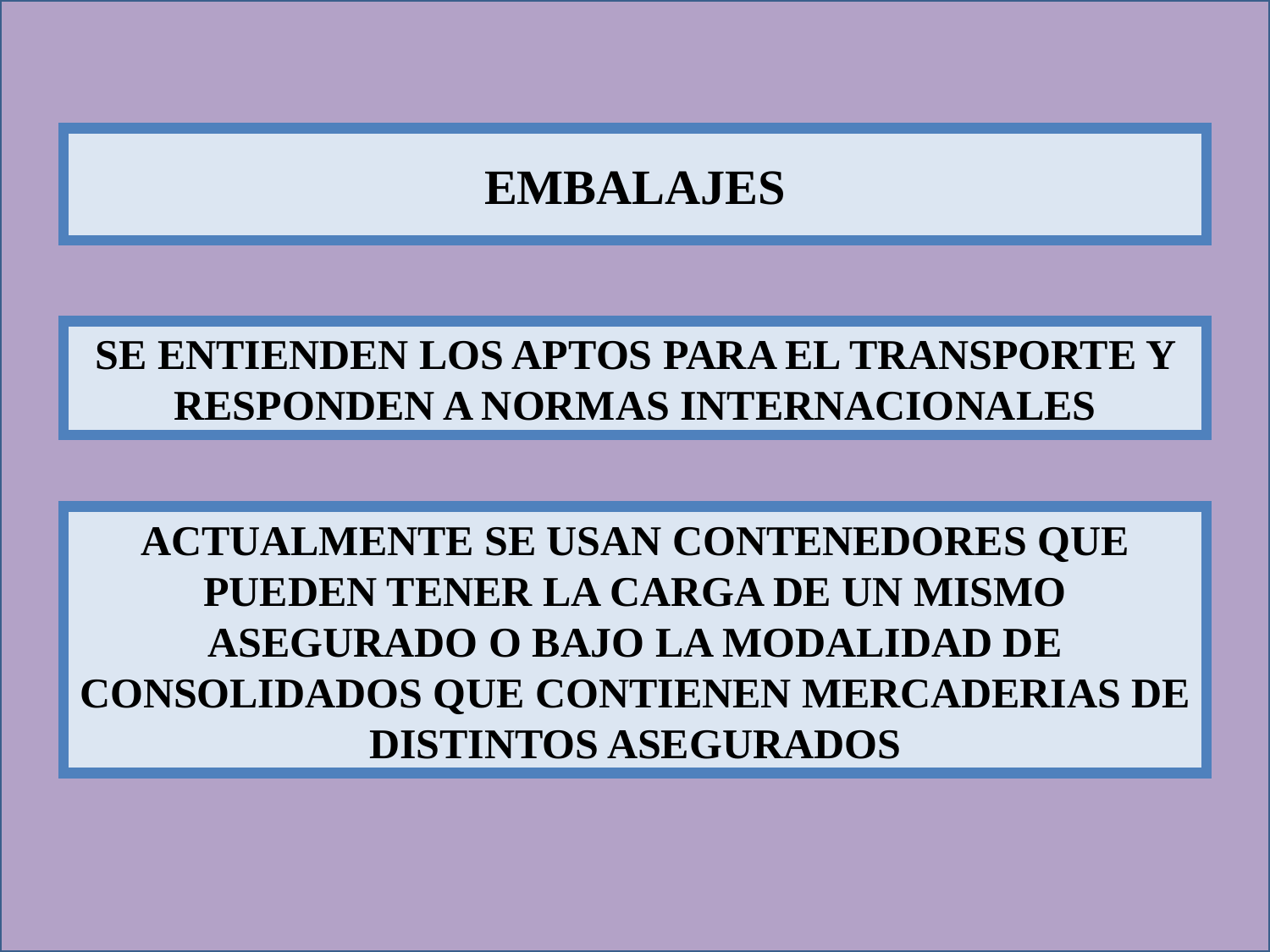

EMBALAJES
SE ENTIENDEN LOS APTOS PARA EL TRANSPORTE Y RESPONDEN A NORMAS INTERNACIONALES
ACTUALMENTE SE USAN CONTENEDORES QUE PUEDEN TENER LA CARGA DE UN MISMO ASEGURADO O BAJO LA MODALIDAD DE CONSOLIDADOS QUE CONTIENEN MERCADERIAS DE DISTINTOS ASEGURADOS